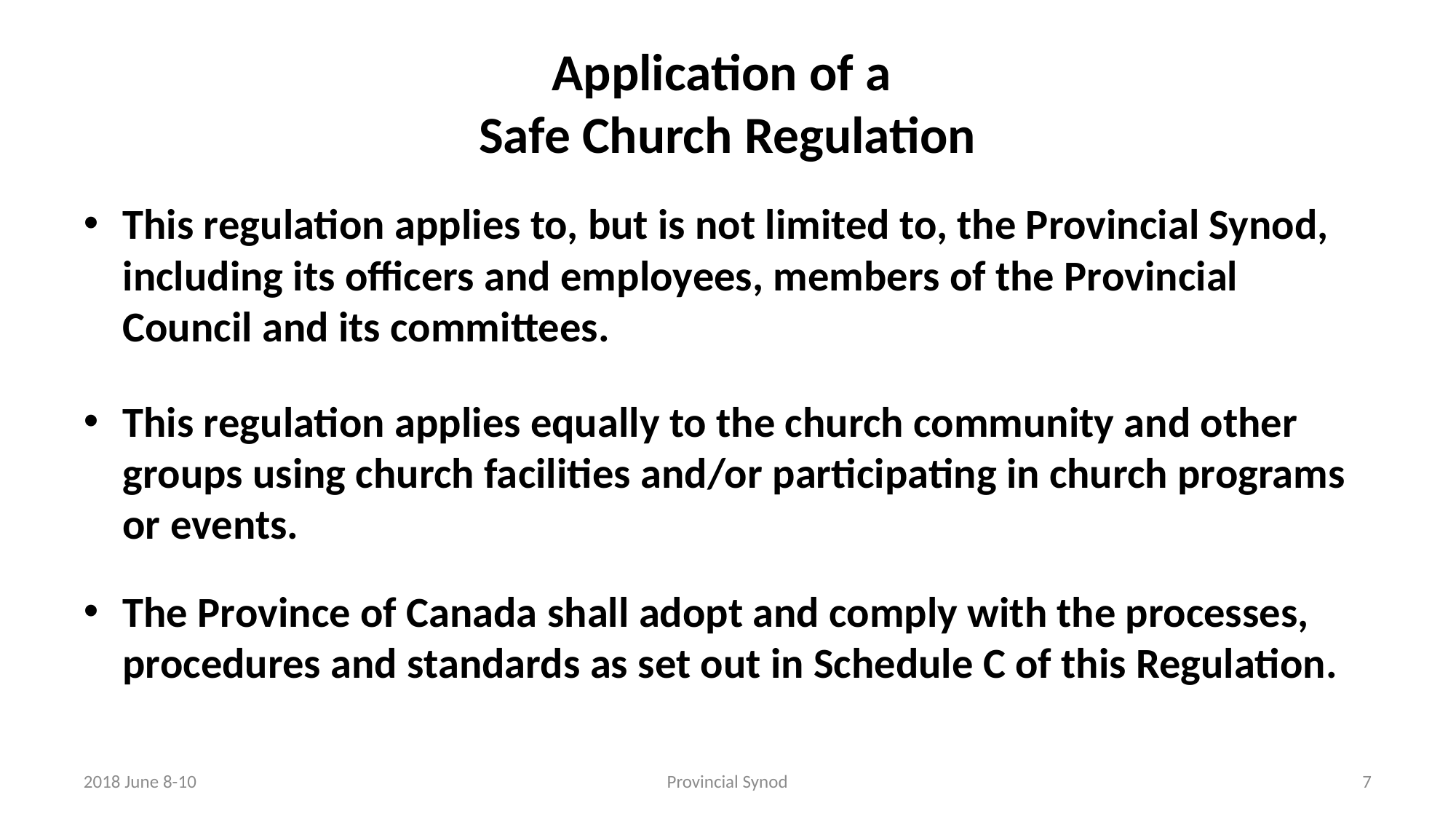

# Application of a Safe Church Regulation
This regulation applies to, but is not limited to, the Provincial Synod, including its officers and employees, members of the Provincial Council and its committees.

This regulation applies equally to the church community and other groups using church facilities and/or participating in church programs or events.

The Province of Canada shall adopt and comply with the processes, procedures and standards as set out in Schedule C of this Regulation.

2018 June 8-10
Provincial Synod
7